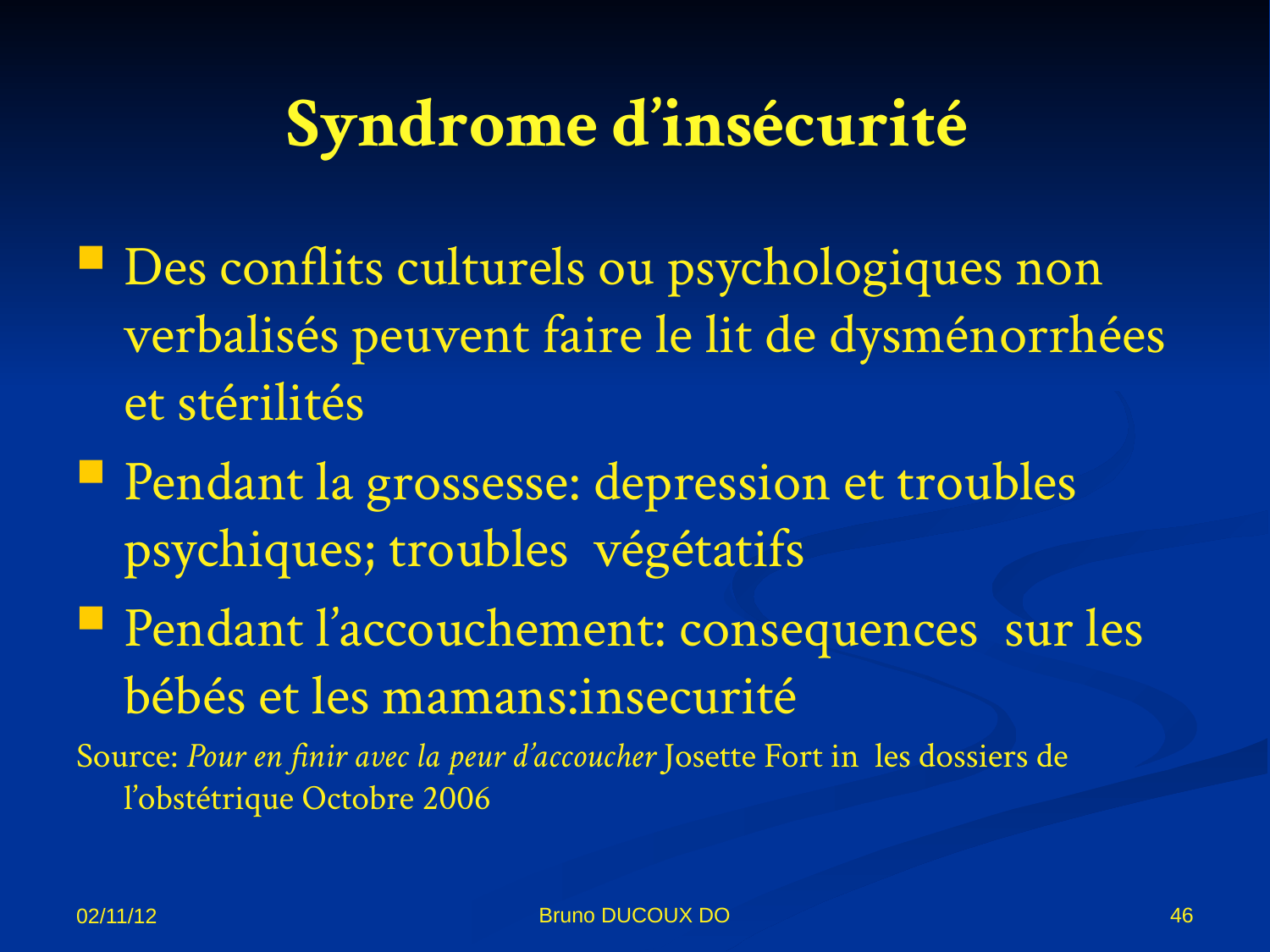

# Syndrome d’insécurité
Des conflits culturels ou psychologiques non verbalisés peuvent faire le lit de dysménorrhées et stérilités
Pendant la grossesse: depression et troubles psychiques; troubles  végétatifs
Pendant l’accouchement: consequences  sur les bébés et les mamans:insecurité
Source: Pour en finir avec la peur d’accoucher Josette Fort in  les dossiers de l’obstétrique Octobre 2006

Bruno DUCOUX DO
46
02/11/12